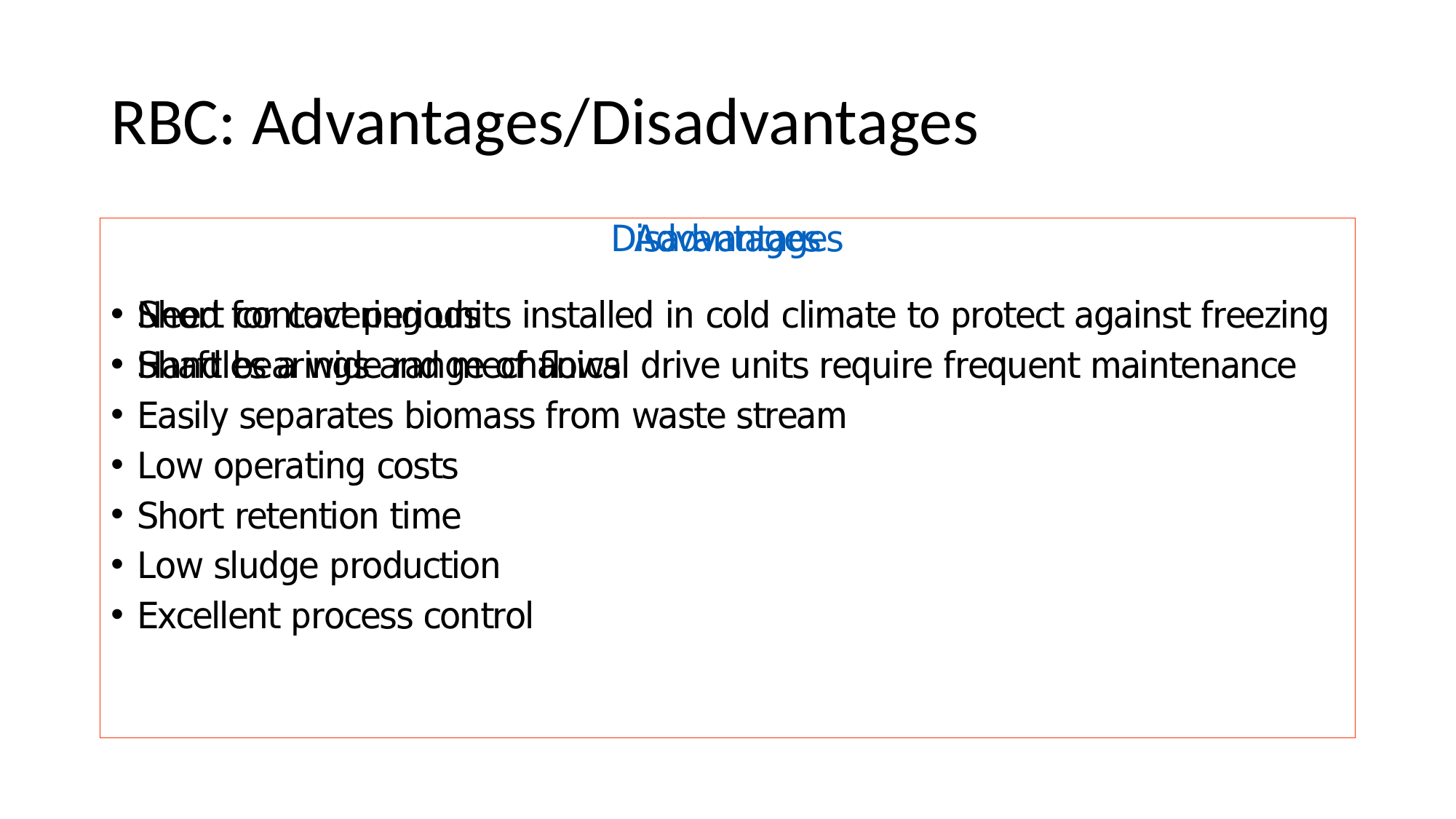

# RBC: Advantages/Disadvantages
Advantages

Short contact periods
Handles a wide range of flows
Easily separates biomass from waste stream
Low operating costs
Short retention time
Low sludge production
Excellent process control
Disadvantages

Need for covering units installed in cold climate to protect against freezing
Shaft bearings and mechanical drive units require frequent maintenance